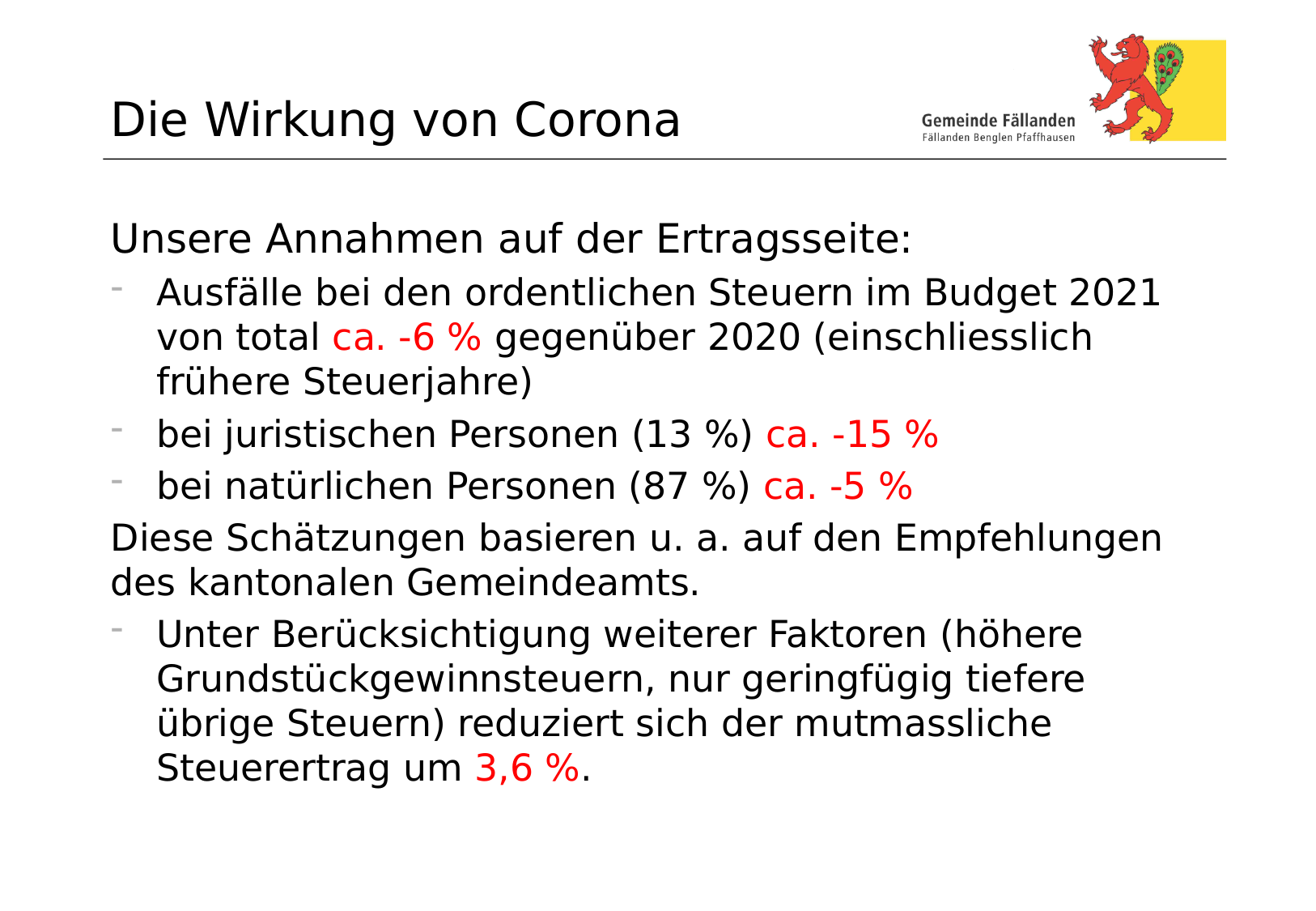

# Die Wirkung von Corona
Unsere Annahmen auf der Ertragsseite:
Ausfälle bei den ordentlichen Steuern im Budget 2021 von total ca. -6 % gegenüber 2020 (einschliesslich frühere Steuerjahre)
bei juristischen Personen (13 %) ca. -15 %
bei natürlichen Personen (87 %) ca. -5 %
Diese Schätzungen basieren u. a. auf den Empfehlungen des kantonalen Gemeindeamts.
Unter Berücksichtigung weiterer Faktoren (höhere Grundstückgewinnsteuern, nur geringfügig tiefere übrige Steuern) reduziert sich der mutmassliche Steuerertrag um 3,6 %.